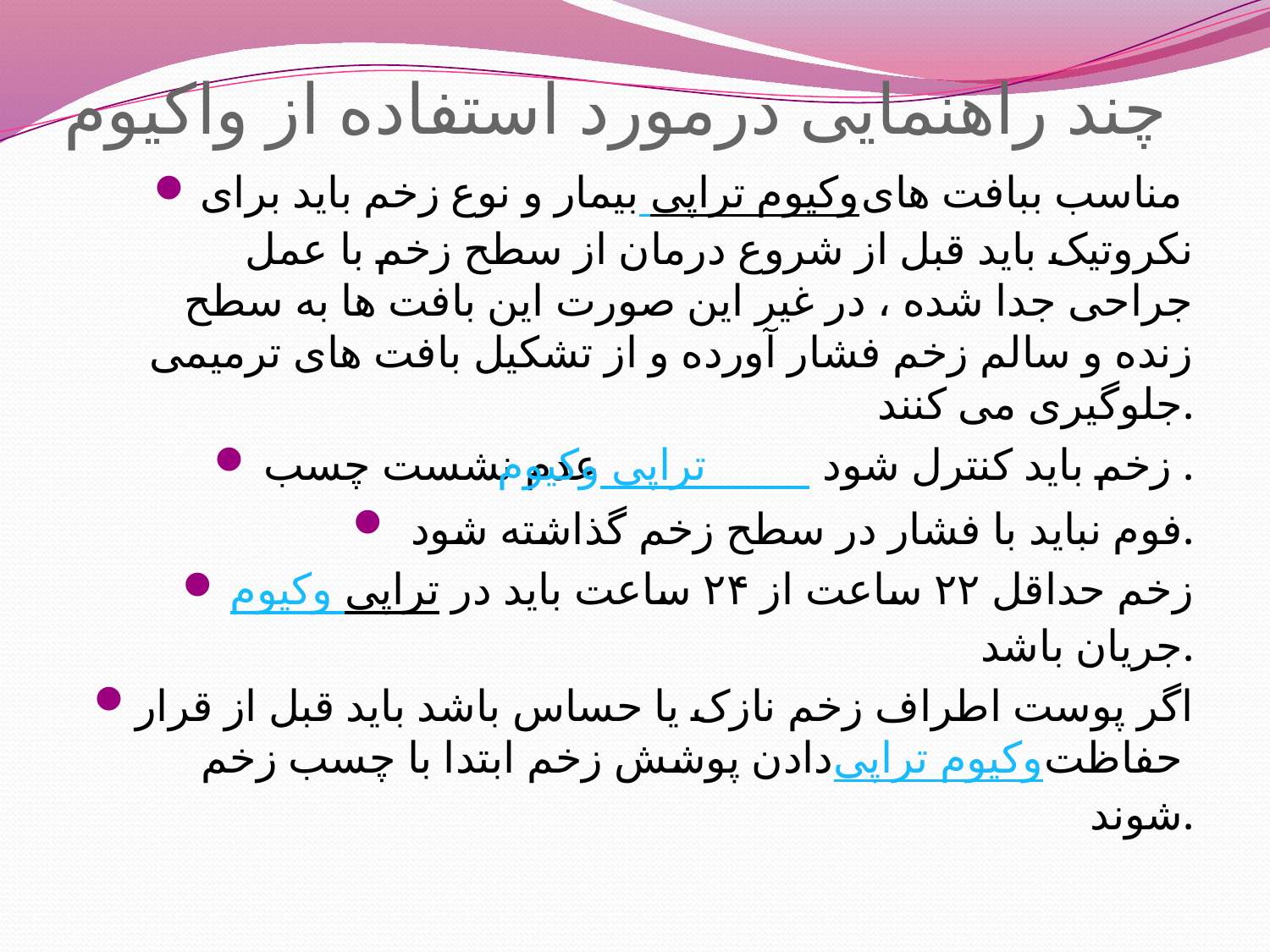

# چند راهنمایی درمورد استفاده از واکیوم
بیمار و نوع زخم باید برای وکیوم تراپی مناسب ببافت های نکروتیک باید قبل از شروع درمان از سطح زخم با عمل جراحی جدا شده ، در غیر این صورت این بافت ها به سطح زنده و سالم زخم فشار آورده و از تشکیل بافت های ترمیمی جلوگیری می کنند.
عدم نشست چسب وکیوم تراپی زخم باید کنترل شود.
فوم نباید با فشار در سطح زخم گذاشته شود.
وکیوم تراپی زخم حداقل ۲۲ ساعت از ۲۴ ساعت باید در جریان باشد.
اگر پوست اطراف زخم نازک یا حساس باشد باید قبل از قرار دادن پوشش زخم ابتدا با چسب زخم وکیوم تراپی حفاظت شوند.